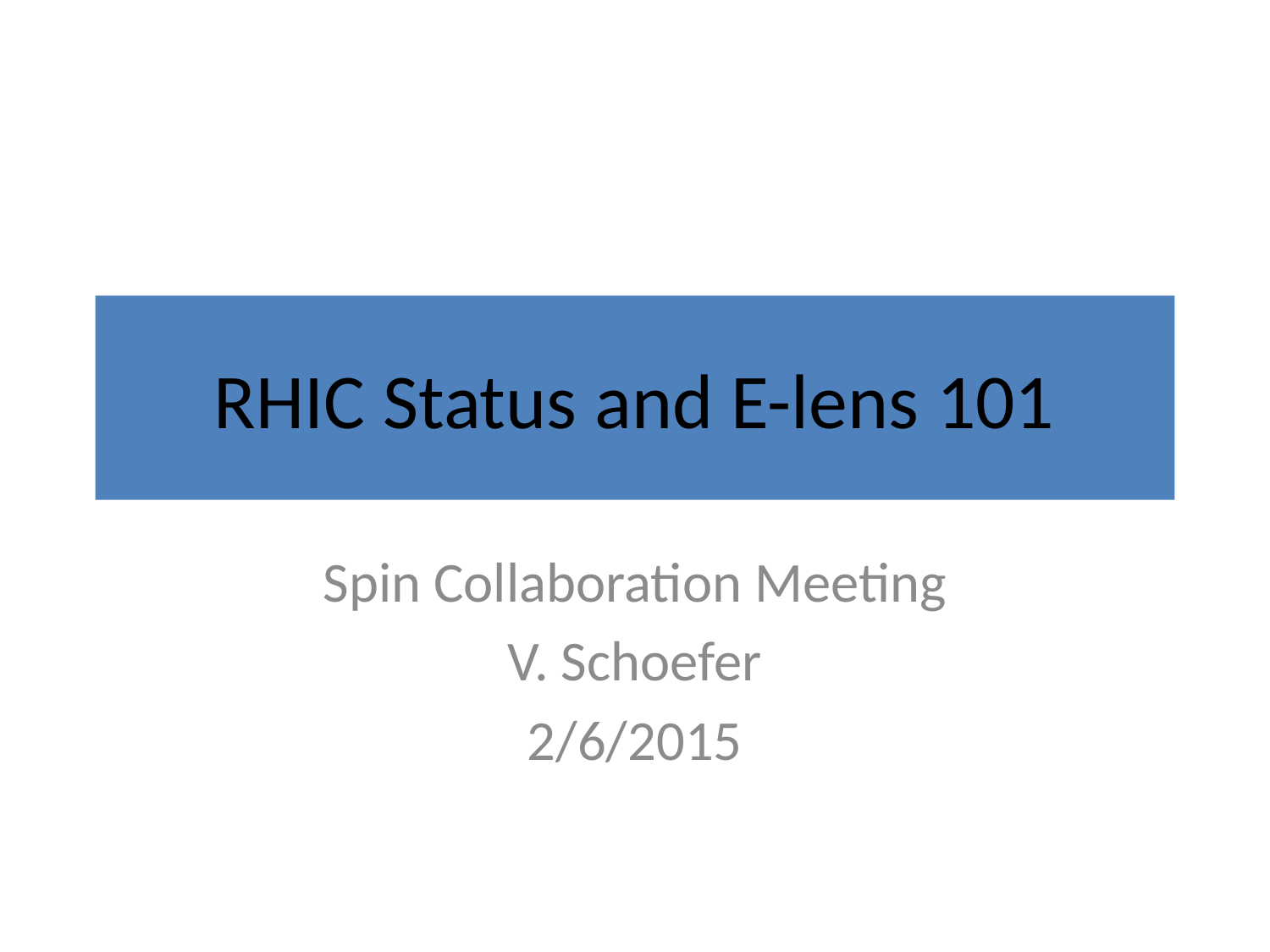

# RHIC Status and E-lens 101
Spin Collaboration Meeting
V. Schoefer
2/6/2015